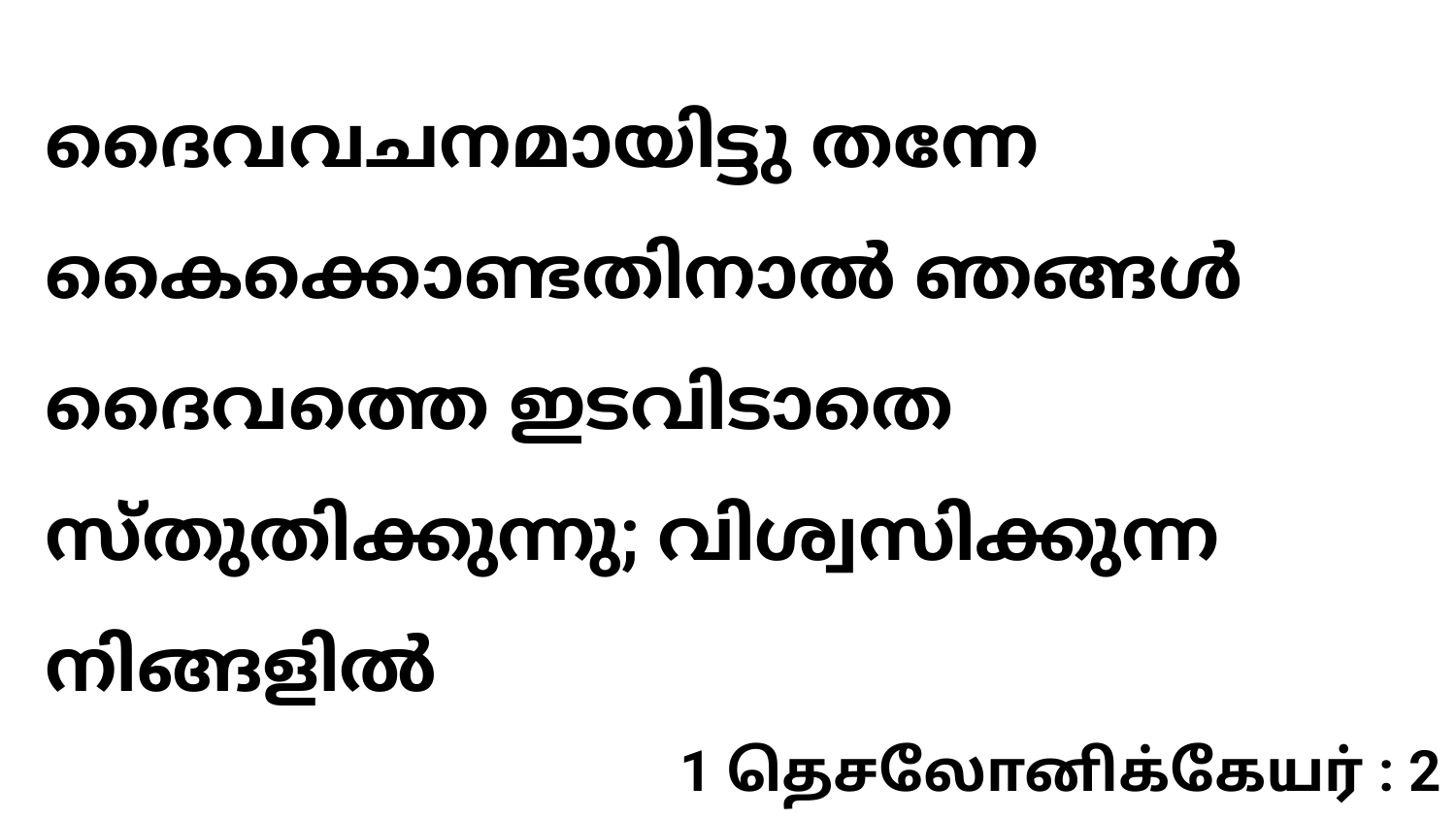

ദൈവവചനമായിട്ടു തന്നേ കൈക്കൊണ്ടതിനാൽ ഞങ്ങൾ ദൈവത്തെ ഇടവിടാതെ സ്തുതിക്കുന്നു; വിശ്വസിക്കുന്ന നിങ്ങളിൽ
1 தெசலோனிக்கேயர் : 2